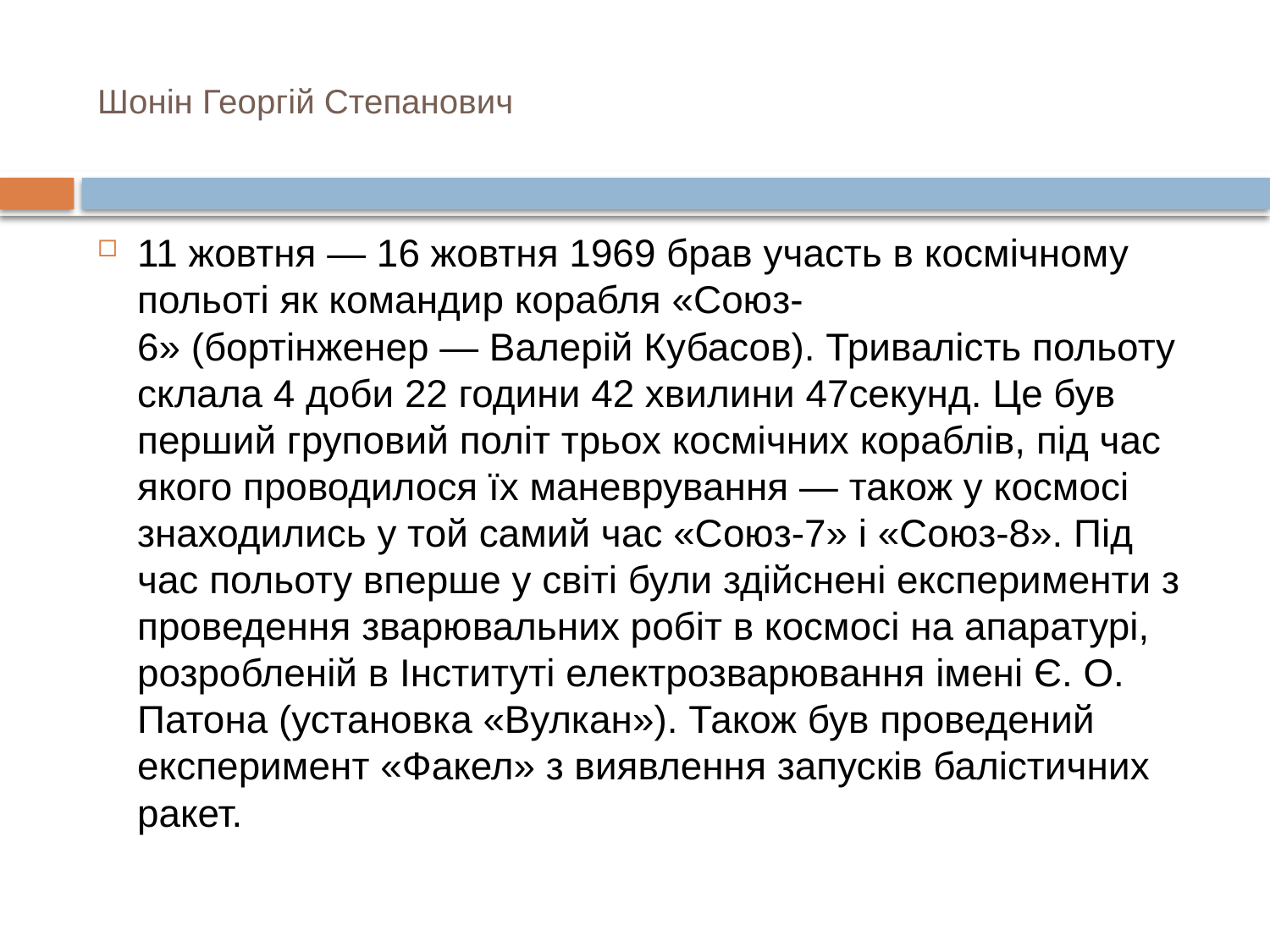

# Шонін Георгій Степанович
11 жовтня — 16 жовтня 1969 брав участь в космічному польоті як командир корабля «Союз-6» (бортінженер — Валерій Кубасов). Тривалість польоту склала 4 доби 22 години 42 хвилини 47секунд. Це був перший груповий політ трьох космічних кораблів, під час якого проводилося їх маневрування — також у космосі знаходились у той самий час «Союз-7» і «Союз-8». Під час польоту вперше у світі були здійснені експерименти з проведення зварювальних робіт в космосі на апаратурі, розробленій в Інституті електрозварювання імені Є. О. Патона (установка «Вулкан»). Також був проведений експеримент «Факел» з виявлення запусків балістичних ракет.